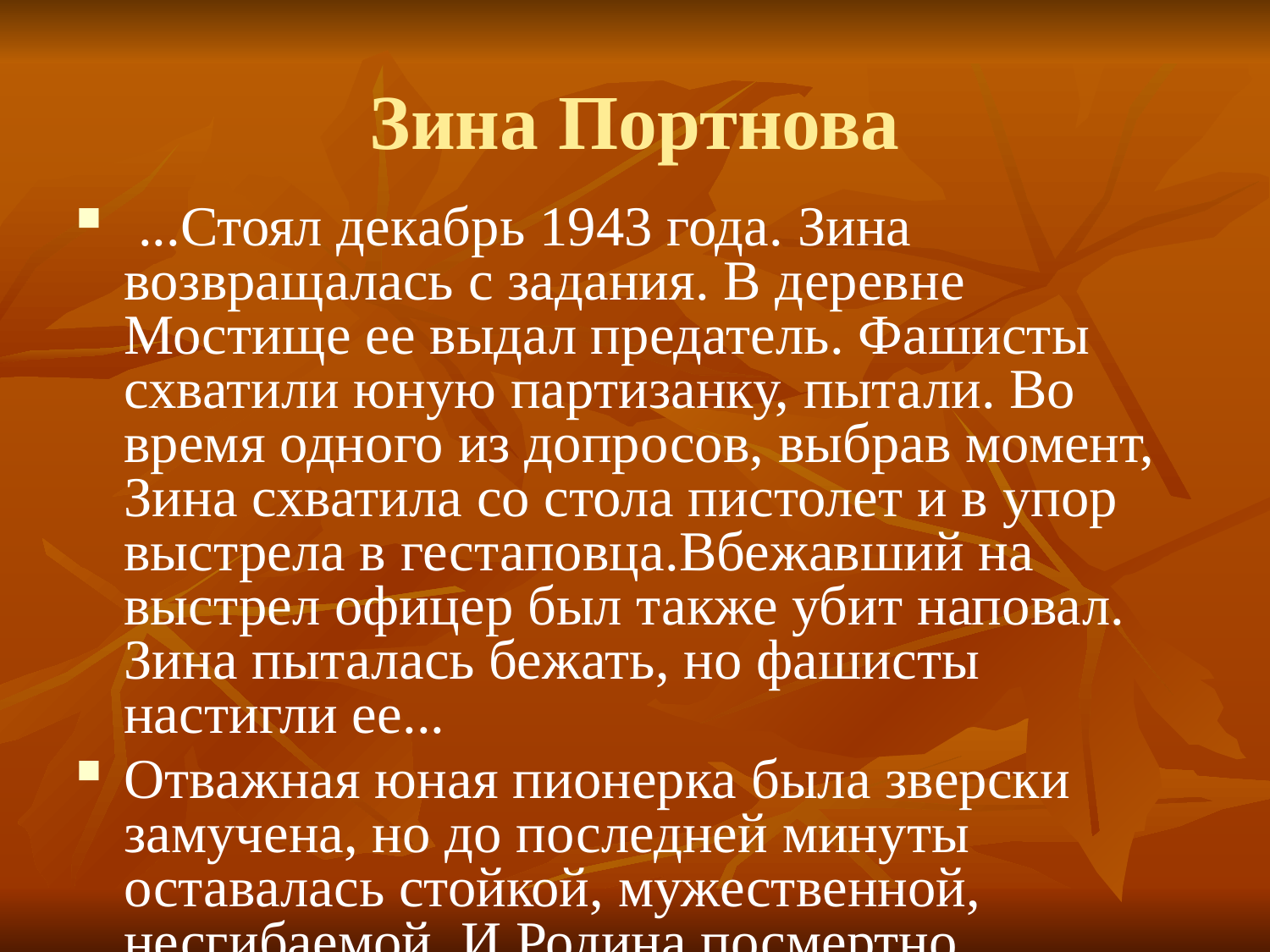

Зина Портнова
 ...Стоял декабрь 1943 года. Зина возвращалась с задания. В деревне Мостище ее выдал предатель. Фашисты схватили юную партизанку, пытали. Во время одного из допросов, выбрав момент, Зина схватила со стола пистолет и в упор выстрела в гестаповца.Вбежавший на выстрел офицер был также убит наповал. Зина пыталась бежать, но фашисты настигли ее...
Отважная юная пионерка была зверски замучена, но до последней минуты оставалась стойкой, мужественной, несгибаемой. И Родина посмертно отметила ее подвиг высшим своим званием - званием Героя Советского Союза